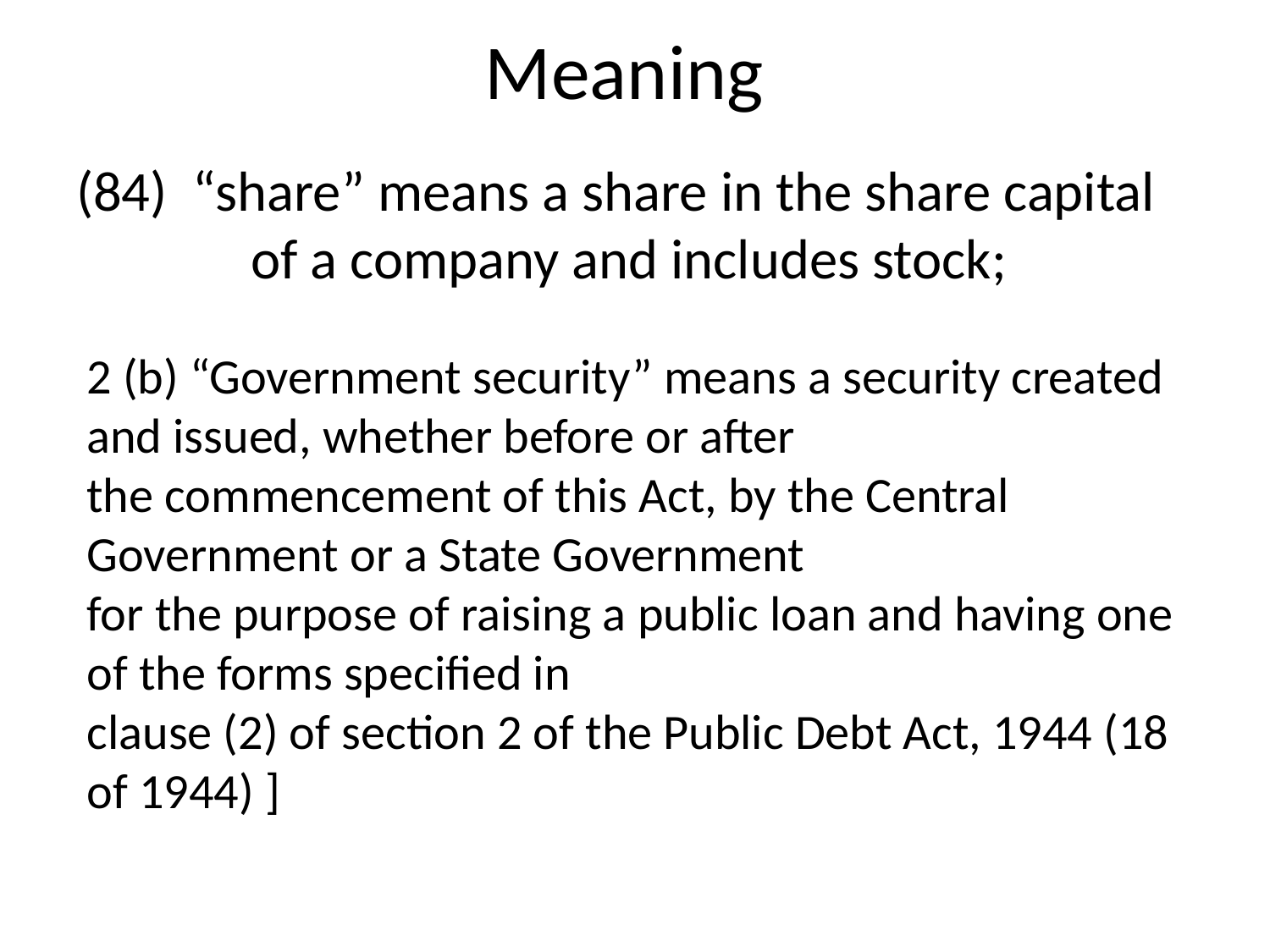

# Meaning
(84)  “share” means a share in the share capital 	of a company and includes stock;
2 (b) “Government security” means a security created and issued, whether before or after
the commencement of this Act, by the Central Government or a State Government
for the purpose of raising a public loan and having one of the forms specified in
clause (2) of section 2 of the Public Debt Act, 1944 (18 of 1944) ]